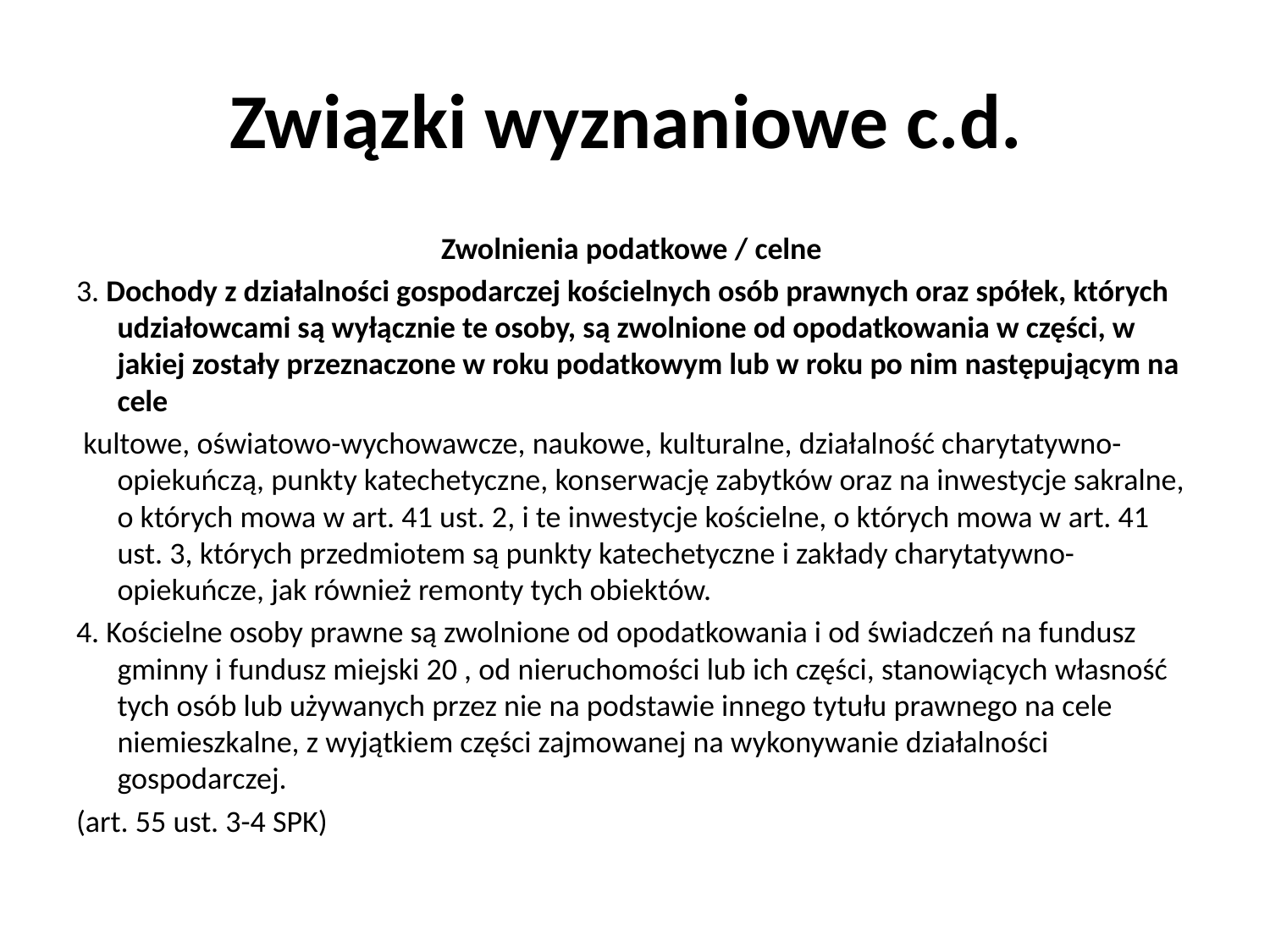

# Związki wyznaniowe c.d.
Zwolnienia podatkowe / celne
3. Dochody z działalności gospodarczej kościelnych osób prawnych oraz spółek, których udziałowcami są wyłącznie te osoby, są zwolnione od opodatkowania w części, w jakiej zostały przeznaczone w roku podatkowym lub w roku po nim następującym na cele
 kultowe, oświatowo-wychowawcze, naukowe, kulturalne, działalność charytatywno-opiekuńczą, punkty katechetyczne, konserwację zabytków oraz na inwestycje sakralne, o których mowa w art. 41 ust. 2, i te inwestycje kościelne, o których mowa w art. 41 ust. 3, których przedmiotem są punkty katechetyczne i zakłady charytatywno-opiekuńcze, jak również remonty tych obiektów.
4. Kościelne osoby prawne są zwolnione od opodatkowania i od świadczeń na fundusz gminny i fundusz miejski 20 , od nieruchomości lub ich części, stanowiących własność tych osób lub używanych przez nie na podstawie innego tytułu prawnego na cele niemieszkalne, z wyjątkiem części zajmowanej na wykonywanie działalności gospodarczej.
(art. 55 ust. 3-4 SPK)